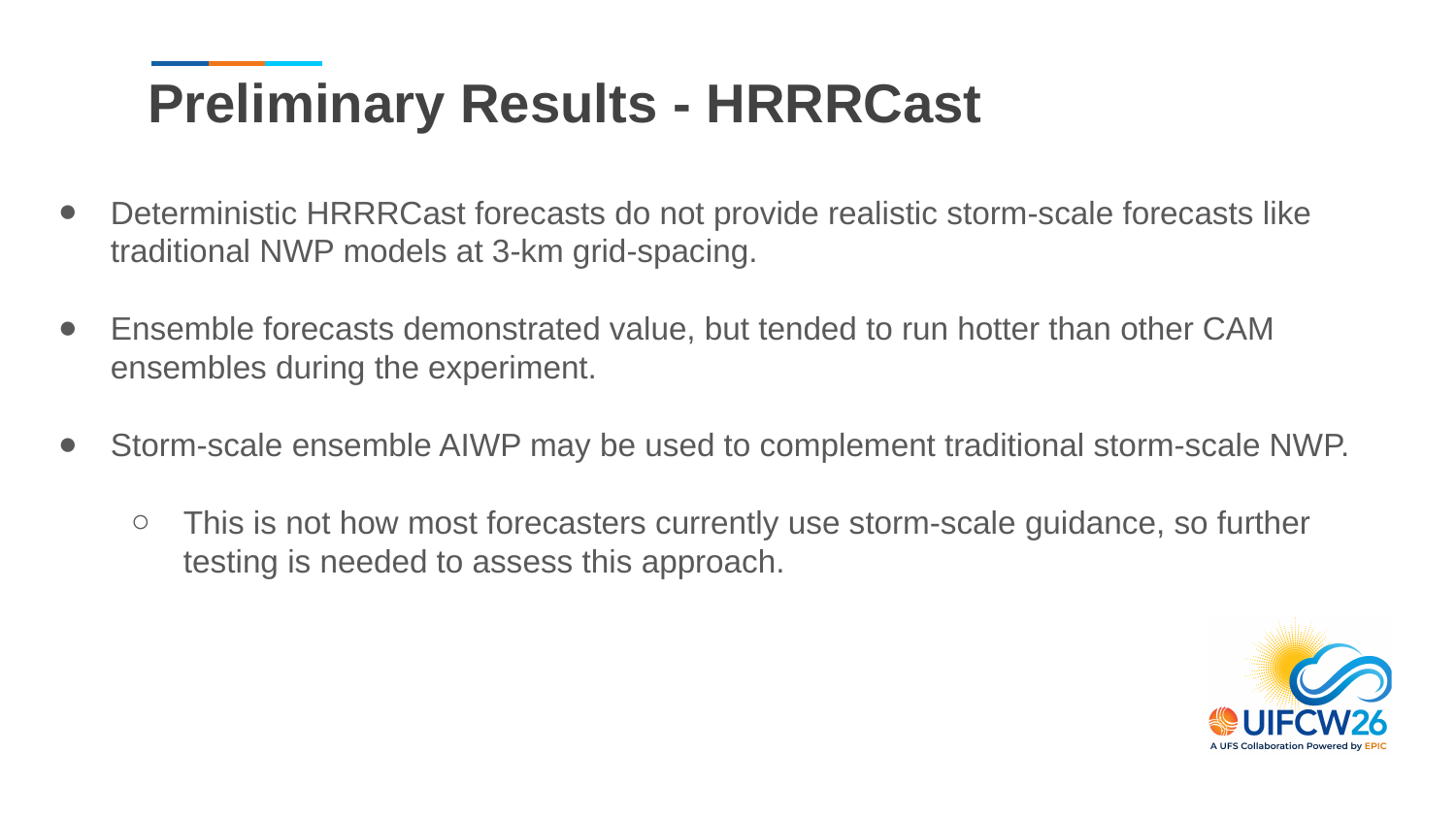

# Preliminary Results - HRRRCast
Deterministic HRRRCast forecasts do not provide realistic storm-scale forecasts like traditional NWP models at 3-km grid-spacing.

Ensemble forecasts demonstrated value, but tended to run hotter than other CAM ensembles during the experiment.

Storm-scale ensemble AIWP may be used to complement traditional storm-scale NWP.

This is not how most forecasters currently use storm-scale guidance, so further testing is needed to assess this approach.